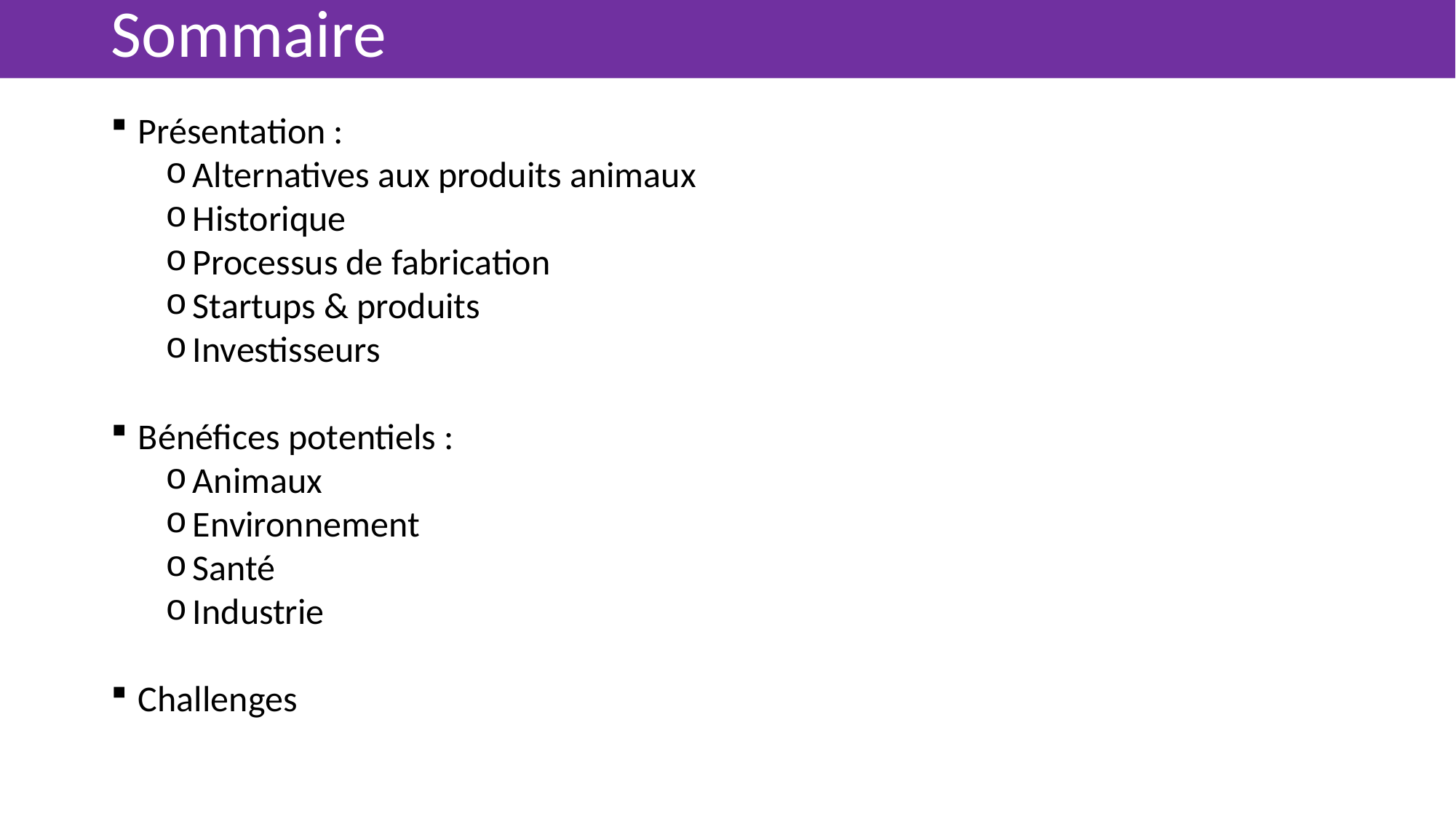

# Sommaire
Présentation :
Alternatives aux produits animaux
Historique
Processus de fabrication
Startups & produits
Investisseurs

Bénéfices potentiels :
Animaux
Environnement
Santé
Industrie

Challenges